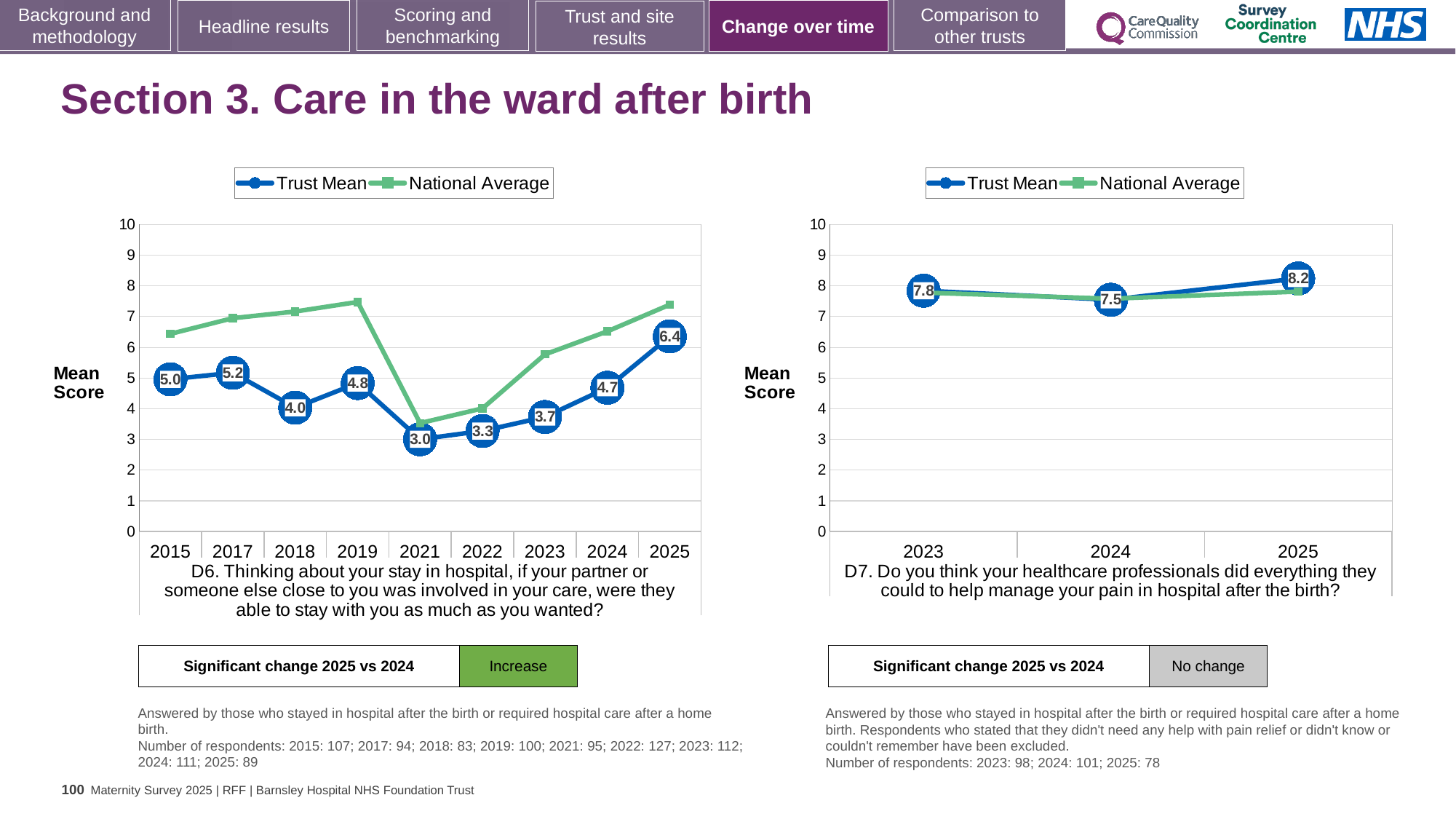

# Section 3. Care in the ward after birth

### Chart

| Category | Trust Mean | National Average |
|---|---|---|
| 2015 | 4.959369579213107 | 6.437154968476193 |
| 2017 | 5.171856331597688 | 6.947768893075988 |
| 2018 | 4.033835616276752 | 7.164222717579781 |
| 2019 | 4.836223060167756 | 7.474875148378951 |
| 2021 | 3.005092684845537 | 3.529733992492869 |
| 2022 | 3.27564662527912 | 4.009322375028265 |
| 2023 | 3.731631164114814 | 5.769505148632509 |
| 2024 | 4.683029405325574 | 6.518538099883679 |
| 2025 | 6.35616456085858 | 7.388274623833419 |

### Chart

| Category | Trust Mean | National Average |
|---|---|---|
| 2023 | 7.843071877498976 | 7.780445949053352 |
| 2024 | 7.547294237414986 | 7.581201545982594 |
| 2025 | 8.241752324154476 | 7.813668822461864 |
| Significant change 2025 vs 2024 | Increase |
| --- | --- |
| Significant change 2025 vs 2024 | No change |
| --- | --- |
Answered by those who stayed in hospital after the birth or required hospital care after a home birth.
Number of respondents: 2015: 107; 2017: 94; 2018: 83; 2019: 100; 2021: 95; 2022: 127; 2023: 112; 2024: 111; 2025: 89
Answered by those who stayed in hospital after the birth or required hospital care after a home birth. Respondents who stated that they didn't need any help with pain relief or didn't know or couldn't remember have been excluded.
Number of respondents: 2023: 98; 2024: 101; 2025: 78
100